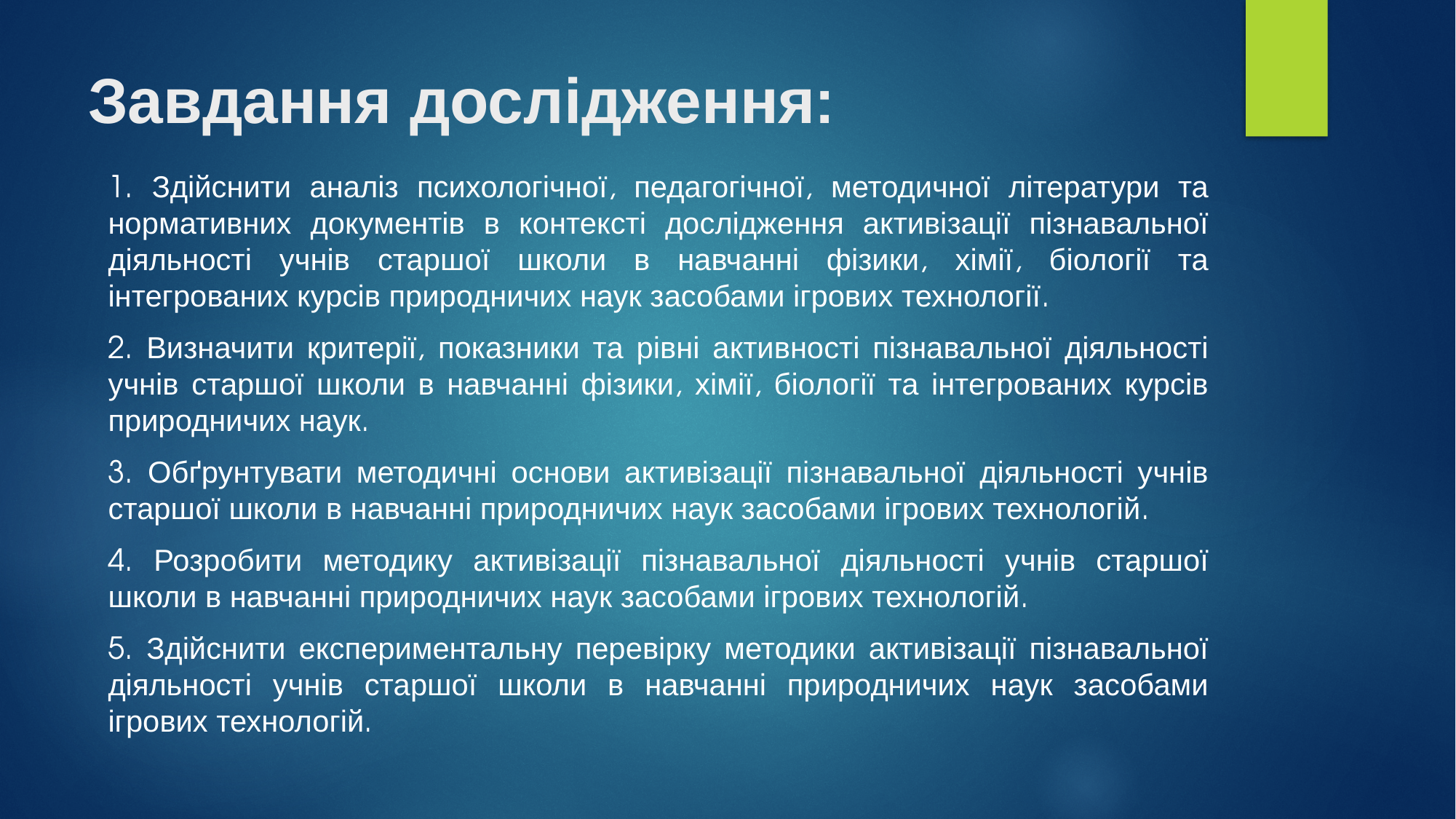

# Завдання дослідження:
1. Здійснити аналіз психологічної, педагогічної, методичної літератури та нормативних документів в контексті дослідження активізації пізнавальної діяльності учнів старшої школи в навчанні фізики, хімії, біології та інтегрованих курсів природничих наук засобами ігрових технології.
2. Визначити критерії, показники та рівні активності пізнавальної діяльності учнів старшої школи в навчанні фізики, хімії, біології та інтегрованих курсів природничих наук.
3. Обґрунтувати методичні основи активізації пізнавальної діяльності учнів старшої школи в навчанні природничих наук засобами ігрових технологій.
4. Розробити методику активізації пізнавальної діяльності учнів старшої школи в навчанні природничих наук засобами ігрових технологій.
5. Здійснити експериментальну перевірку методики активізації пізнавальної діяльності учнів старшої школи в навчанні природничих наук засобами ігрових технологій.